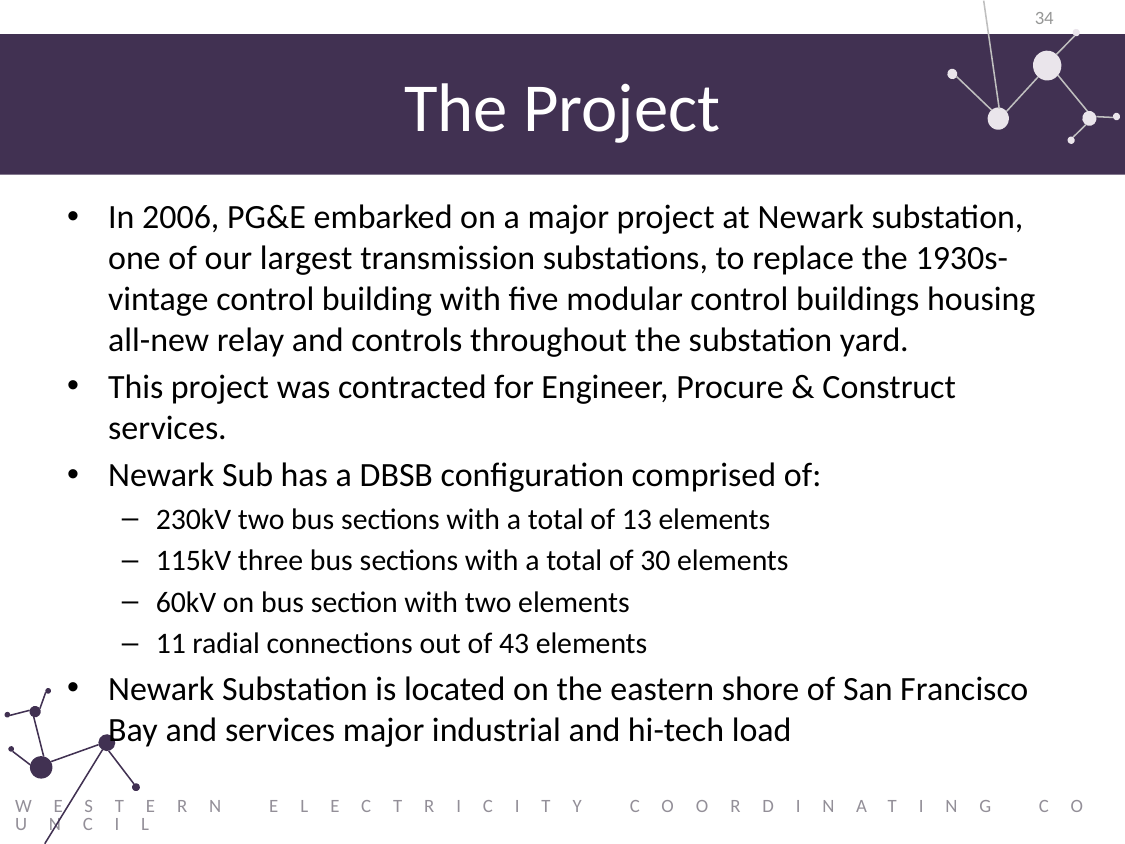

34
# The Project
In 2006, PG&E embarked on a major project at Newark substation,  one of our largest transmission substations, to replace the 1930s-vintage control building with five modular control buildings housing all-new relay and controls throughout the substation yard.
This project was contracted for Engineer, Procure & Construct services.
Newark Sub has a DBSB configuration comprised of:
230kV two bus sections with a total of 13 elements
115kV three bus sections with a total of 30 elements
60kV on bus section with two elements
11 radial connections out of 43 elements
Newark Substation is located on the eastern shore of San Francisco Bay and services major industrial and hi-tech load
Western Electricity Coordinating Council